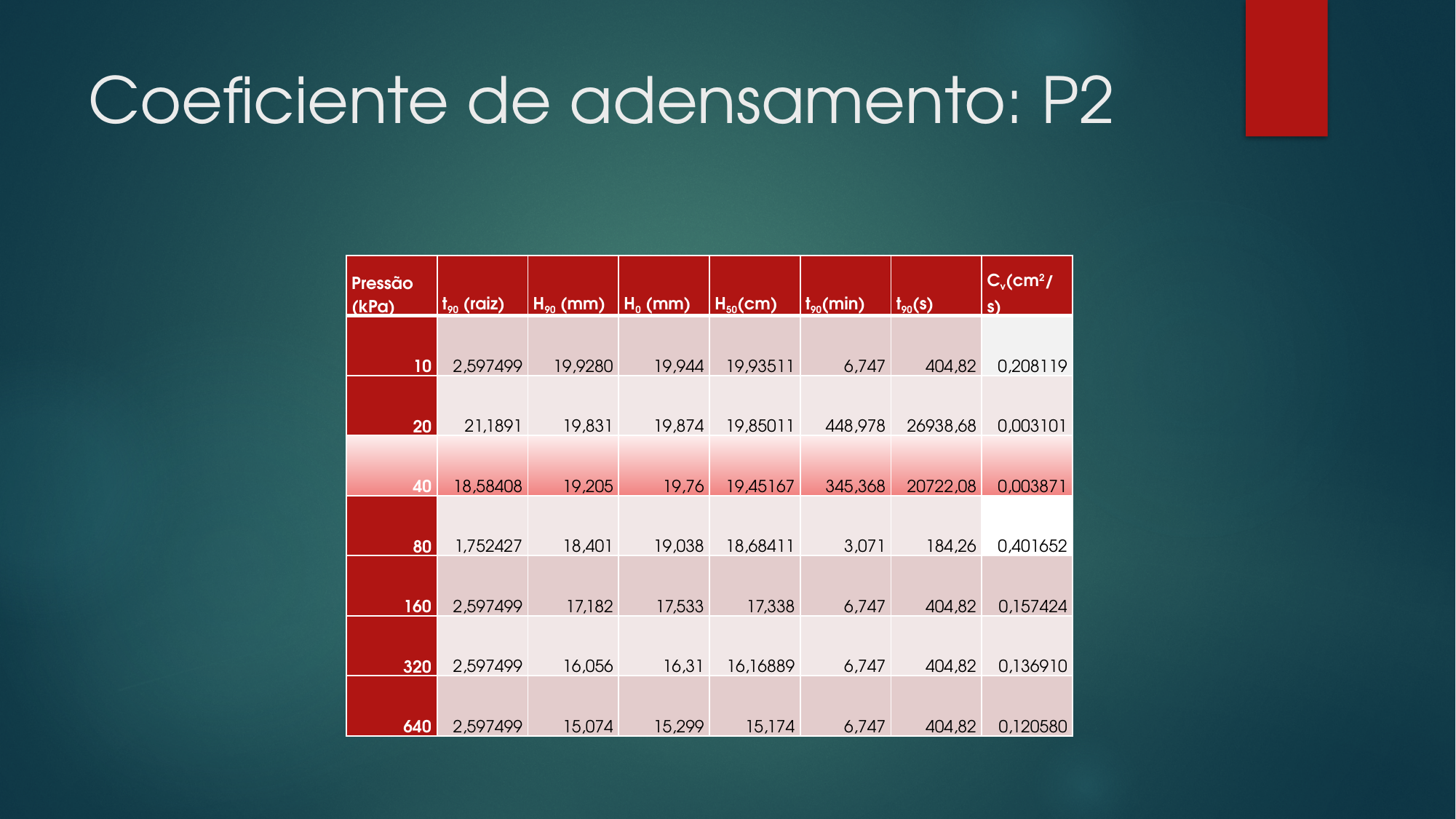

# Coeficiente de adensamento: P2
| Pressão (kPa) | t90 (raiz) | H90 (mm) | H0 (mm) | H50(cm) | t90(min) | t90(s) | Cv(cm2/s) |
| --- | --- | --- | --- | --- | --- | --- | --- |
| 10 | 2,597499 | 19,9280 | 19,944 | 19,93511 | 6,747 | 404,82 | 0,208119 |
| 20 | 21,1891 | 19,831 | 19,874 | 19,85011 | 448,978 | 26938,68 | 0,003101 |
| 40 | 18,58408 | 19,205 | 19,76 | 19,45167 | 345,368 | 20722,08 | 0,003871 |
| 80 | 1,752427 | 18,401 | 19,038 | 18,68411 | 3,071 | 184,26 | 0,401652 |
| 160 | 2,597499 | 17,182 | 17,533 | 17,338 | 6,747 | 404,82 | 0,157424 |
| 320 | 2,597499 | 16,056 | 16,31 | 16,16889 | 6,747 | 404,82 | 0,136910 |
| 640 | 2,597499 | 15,074 | 15,299 | 15,174 | 6,747 | 404,82 | 0,120580 |